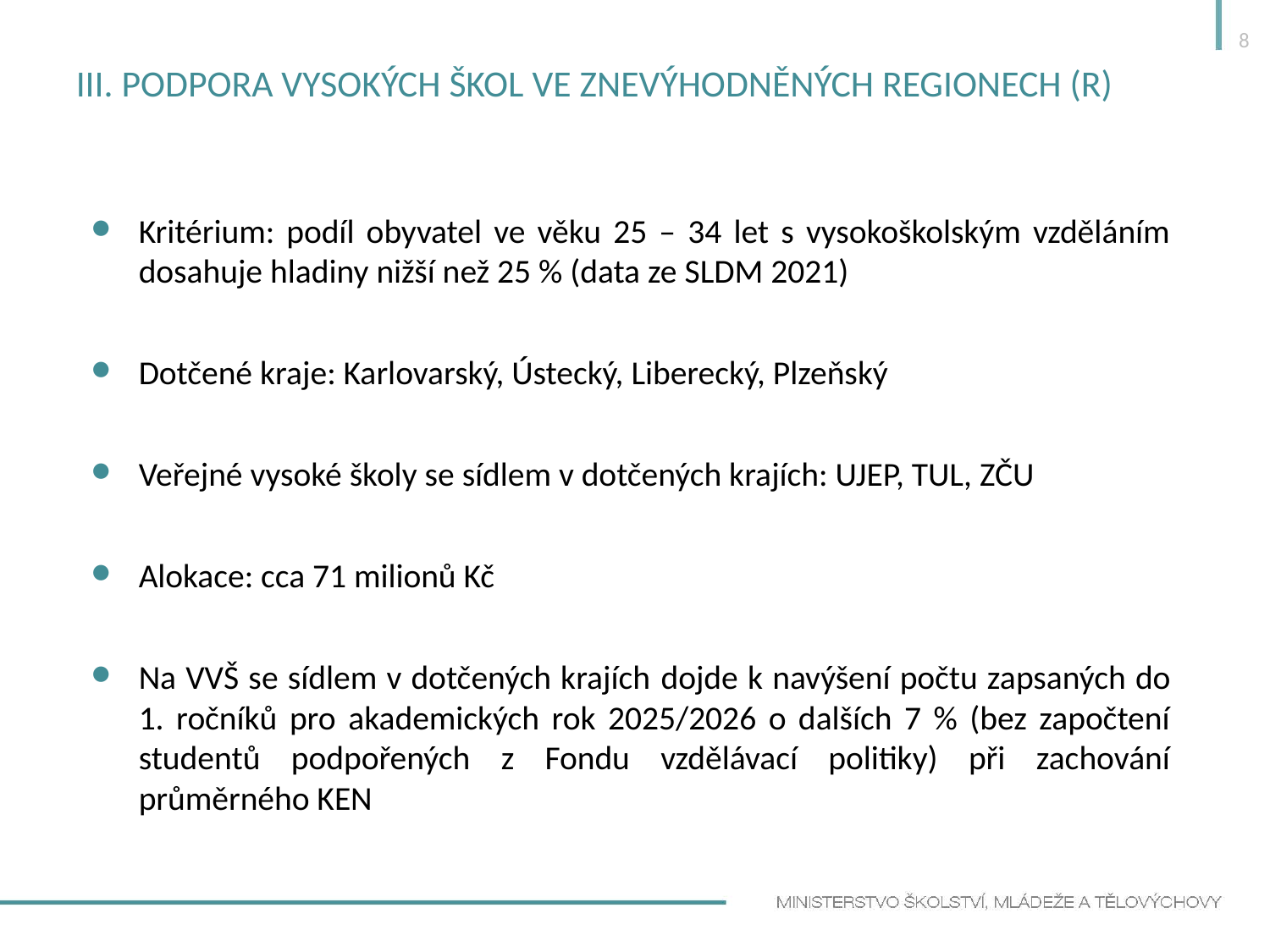

8
# III. Podpora Vysokých škol ve Znevýhodněných regionech (R)

Kritérium: podíl obyvatel ve věku 25 – 34 let s vysokoškolským vzděláním dosahuje hladiny nižší než 25 % (data ze SLDM 2021)

Dotčené kraje: Karlovarský, Ústecký, Liberecký, Plzeňský

Veřejné vysoké školy se sídlem v dotčených krajích: UJEP, TUL, ZČU

Alokace: cca 71 milionů Kč

Na VVŠ se sídlem v dotčených krajích dojde k navýšení počtu zapsaných do 1. ročníků pro akademických rok 2025/2026 o dalších 7 % (bez započtení studentů podpořených z Fondu vzdělávací politiky) při zachování průměrného KEN